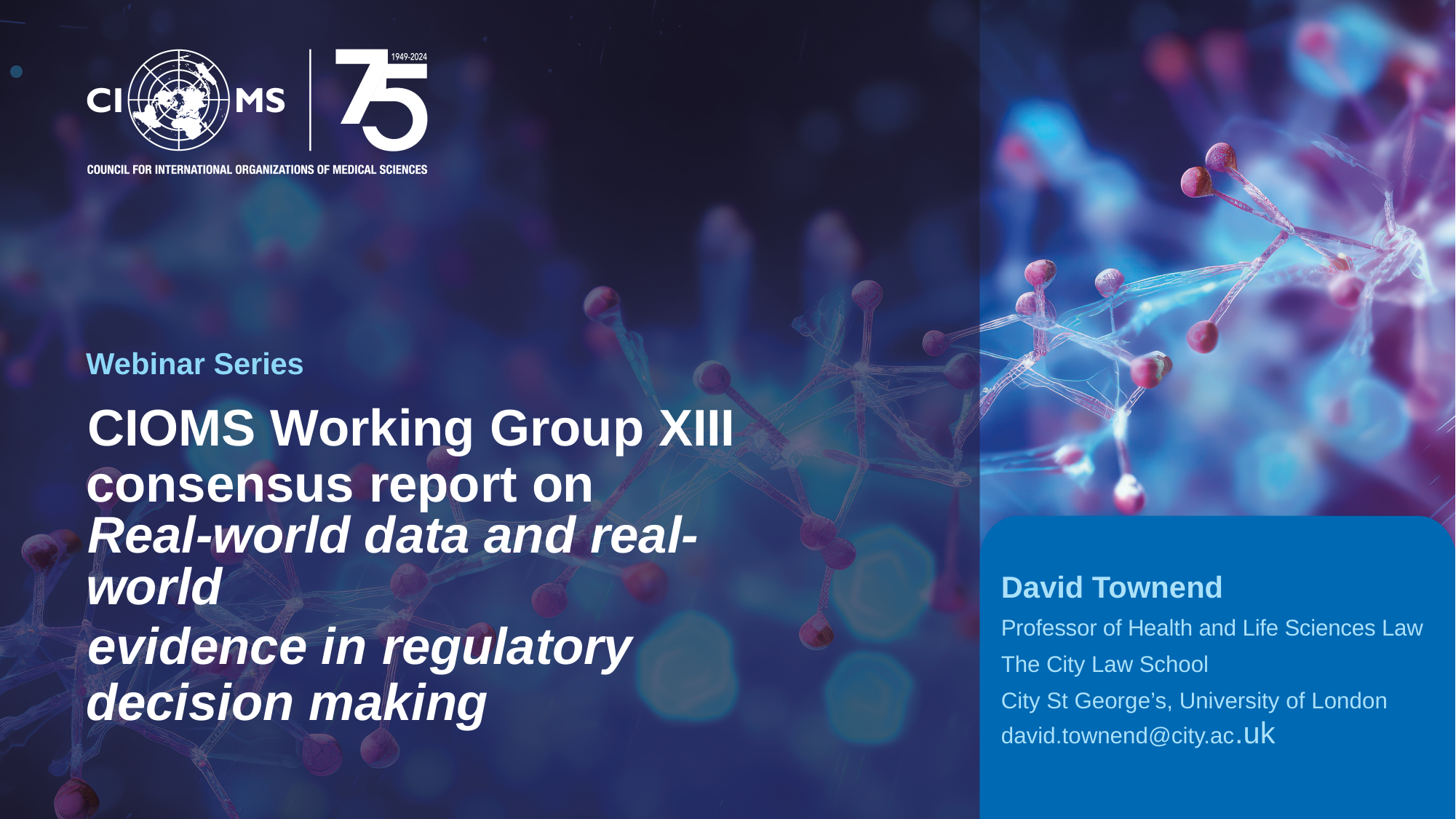

Webinar Series
CIOMS Working Group XIII consensus report on
Real-world data and real-world
evidence in regulatory decision making
David Townend
Professor of Health and Life Sciences Law
The City Law School
City St George’s, University of London
david.townend@city.ac.uk